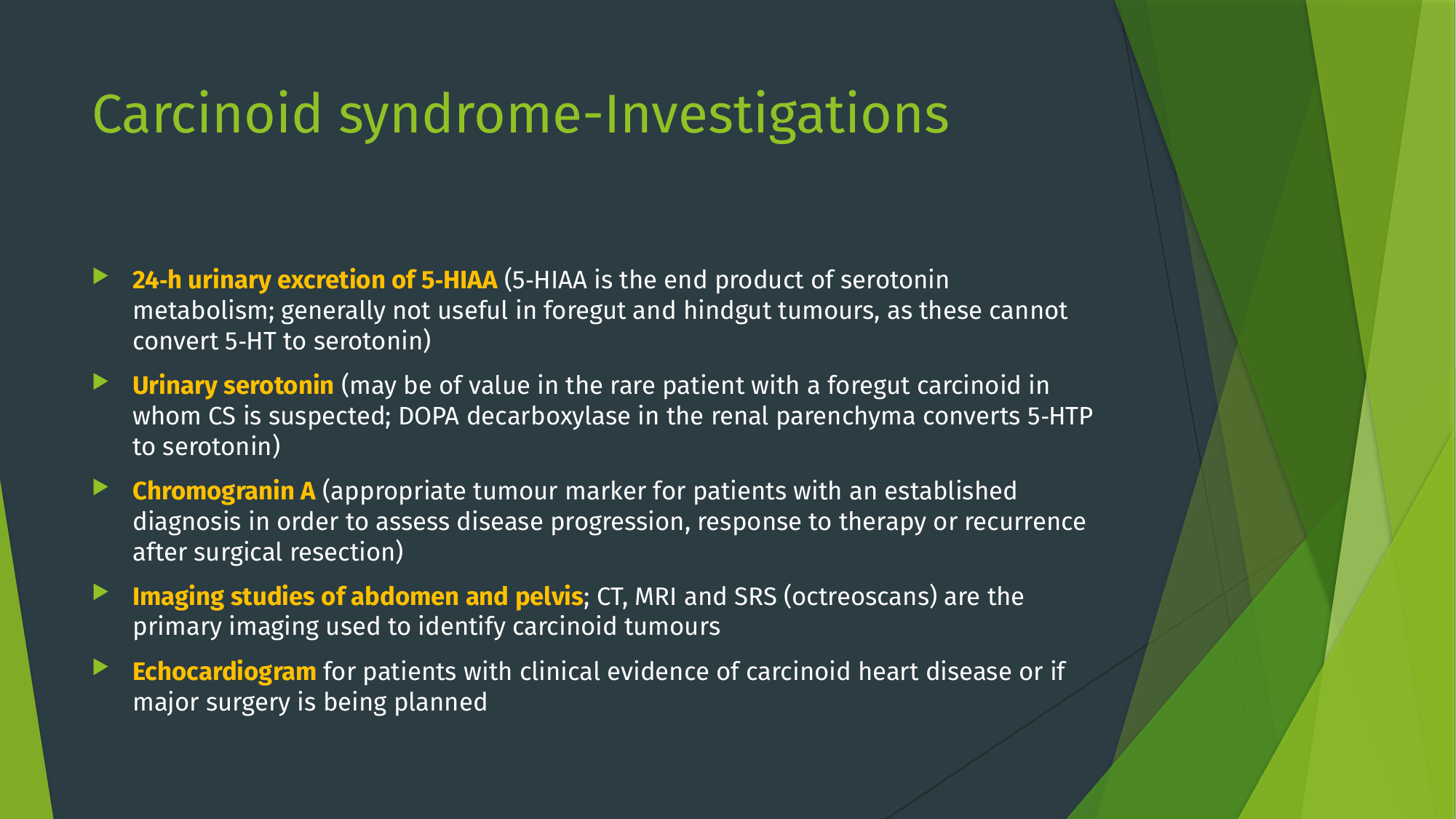

# Carcinoid syndrome-Investigations
24‐h urinary excretion of 5‐HIAA (5‐HIAA is the end product of serotonin metabolism; generally not useful in foregut and hindgut tumours, as these cannot convert 5‐HT to serotonin)
Urinary serotonin (may be of value in the rare patient with a foregut carcinoid in whom CS is suspected; DOPA decarboxylase in the renal parenchyma converts 5‐HTP to serotonin)
Chromogranin A (appropriate tumour marker for patients with an established diagnosis in order to assess disease progression, response to therapy or recurrence after surgical resection)
Imaging studies of abdomen and pelvis; CT, MRI and SRS (octreoscans) are the primary imaging used to identify carcinoid tumours
Echocardiogram for patients with clinical evidence of carcinoid heart disease or if major surgery is being planned